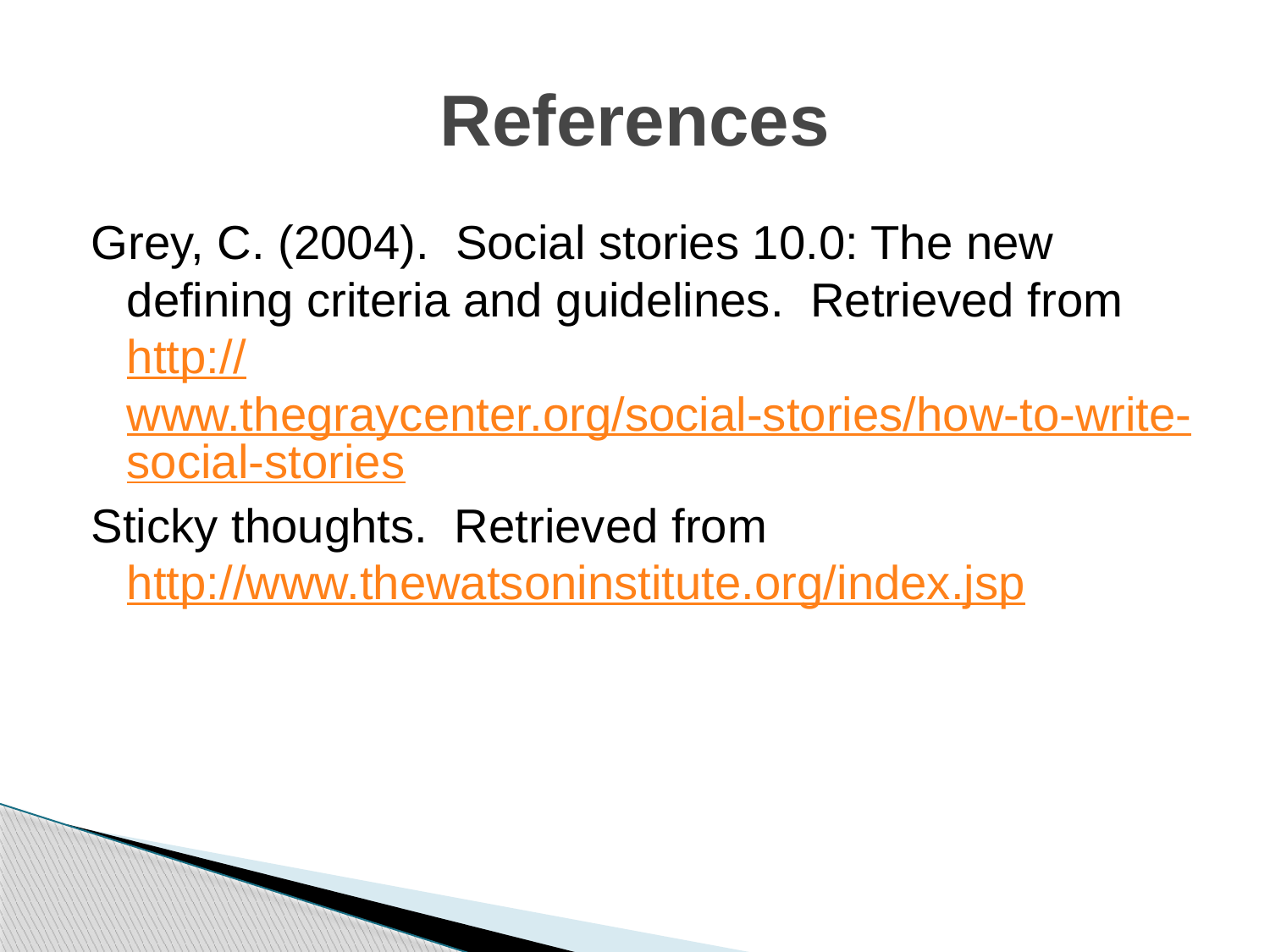

# References
Grey, C. (2004).  Social stories 10.0: The new defining criteria and guidelines.  Retrieved from http://www.thegraycenter.org/social-stories/how-to-write-social-stories
Sticky thoughts.  Retrieved from http://www.thewatsoninstitute.org/index.jsp